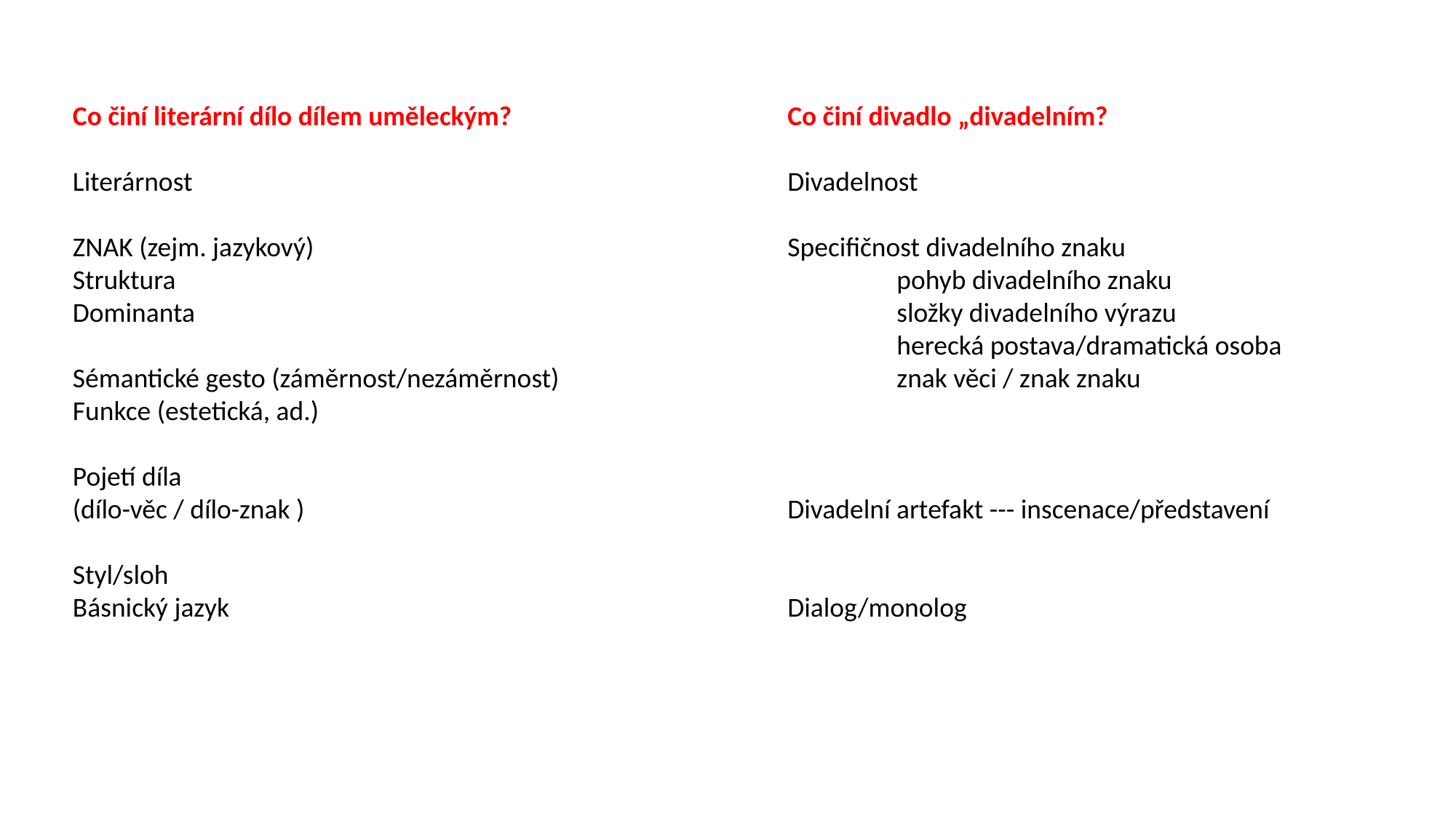

Co činí literární dílo dílem uměleckým?

Literárnost

ZNAK (zejm. jazykový)
Struktura
Dominanta

Sémantické gesto (záměrnost/nezáměrnost)
Funkce (estetická, ad.)

Pojetí díla
(dílo-věc / dílo-znak )

Styl/sloh
Básnický jazyk

Co činí divadlo „divadelním?

Divadelnost

Specifičnost divadelního znaku
	pohyb divadelního znaku
	složky divadelního výrazu
	herecká postava/dramatická osoba
	znak věci / znak znaku

Divadelní artefakt --- inscenace/představení

Dialog/monolog